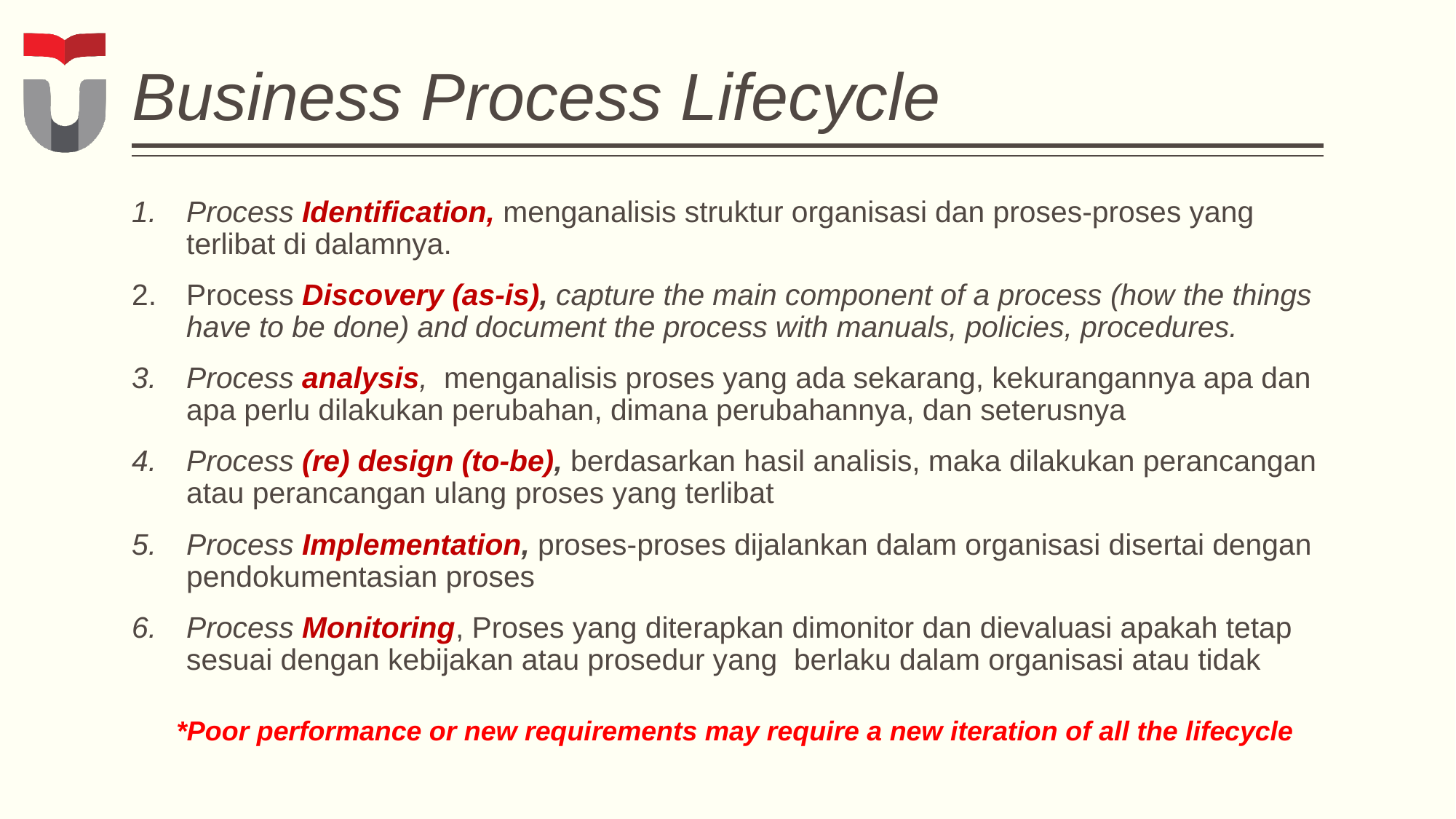

# Business Process Lifecycle
Process Identification, menganalisis struktur organisasi dan proses-proses yang terlibat di dalamnya.
Process Discovery (as-is), capture the main component of a process (how the things have to be done) and document the process with manuals, policies, procedures.
Process analysis,  menganalisis proses yang ada sekarang, kekurangannya apa dan apa perlu dilakukan perubahan, dimana perubahannya, dan seterusnya
Process (re) design (to-be), berdasarkan hasil analisis, maka dilakukan perancangan atau perancangan ulang proses yang terlibat
Process Implementation, proses-proses dijalankan dalam organisasi disertai dengan pendokumentasian proses
Process Monitoring, Proses yang diterapkan dimonitor dan dievaluasi apakah tetap sesuai dengan kebijakan atau prosedur yang  berlaku dalam organisasi atau tidak
*Poor performance or new requirements may require a new iteration of all the lifecycle